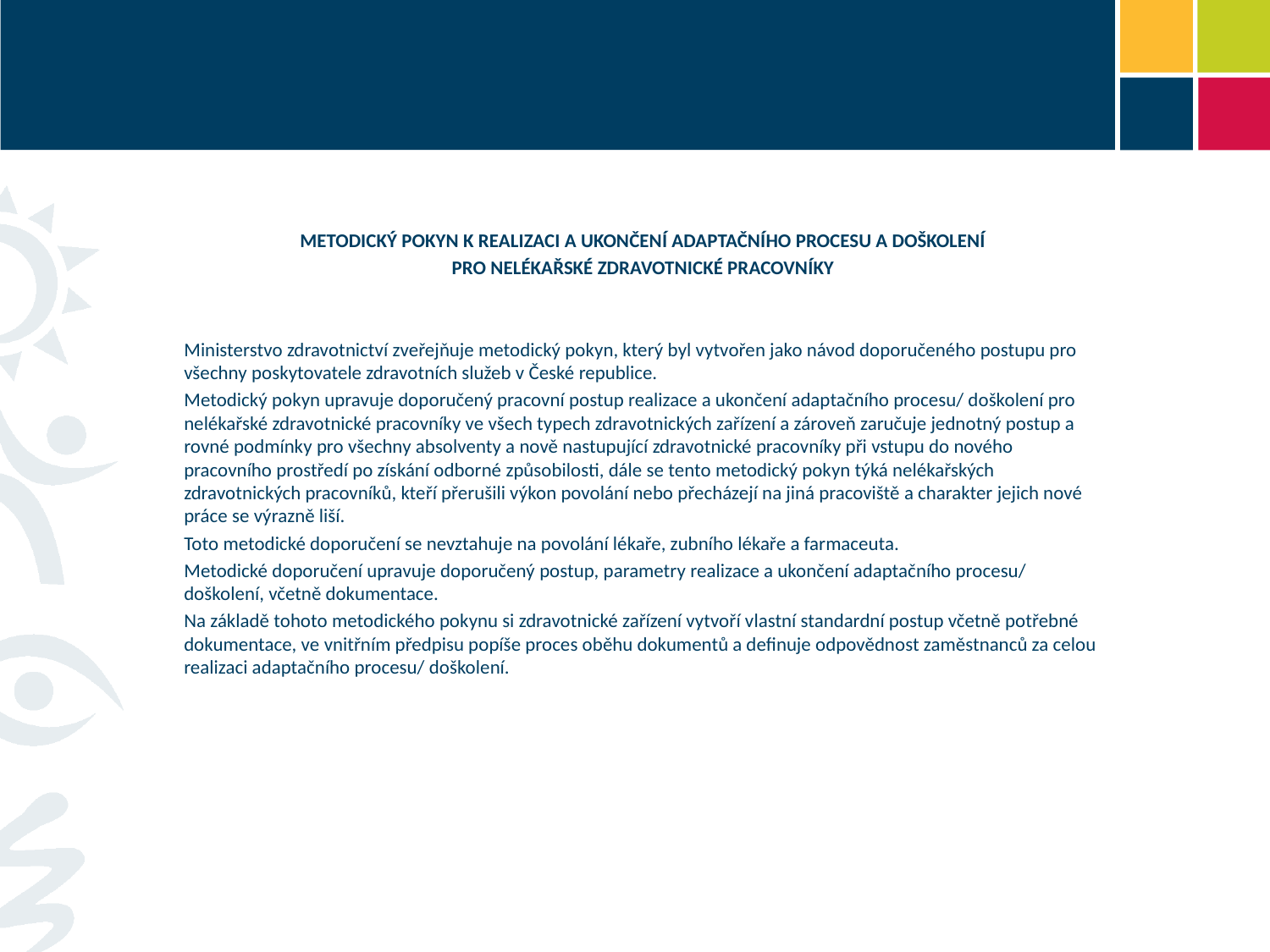

#
METODICKÝ POKYN K REALIZACI A UKONČENÍ ADAPTAČNÍHO PROCESU A DOŠKOLENÍ
PRO NELÉKAŘSKÉ ZDRAVOTNICKÉ PRACOVNÍKY

Ministerstvo zdravotnictví zveřejňuje metodický pokyn, který byl vytvořen jako návod doporučeného postupu pro všechny poskytovatele zdravotních služeb v České republice.
Metodický pokyn upravuje doporučený pracovní postup realizace a ukončení adaptačního procesu/ doškolení pro nelékařské zdravotnické pracovníky ve všech typech zdravotnických zařízení a zároveň zaručuje jednotný postup a rovné podmínky pro všechny absolventy a nově nastupující zdravotnické pracovníky při vstupu do nového pracovního prostředí po získání odborné způsobilosti, dále se tento metodický pokyn týká nelékařských zdravotnických pracovníků, kteří přerušili výkon povolání nebo přecházejí na jiná pracoviště a charakter jejich nové práce se výrazně liší.
Toto metodické doporučení se nevztahuje na povolání lékaře, zubního lékaře a farmaceuta.
Metodické doporučení upravuje doporučený postup, parametry realizace a ukončení adaptačního procesu/ doškolení, včetně dokumentace.
Na základě tohoto metodického pokynu si zdravotnické zařízení vytvoří vlastní standardní postup včetně potřebné dokumentace, ve vnitřním předpisu popíše proces oběhu dokumentů a definuje odpovědnost zaměstnanců za celou realizaci adaptačního procesu/ doškolení.